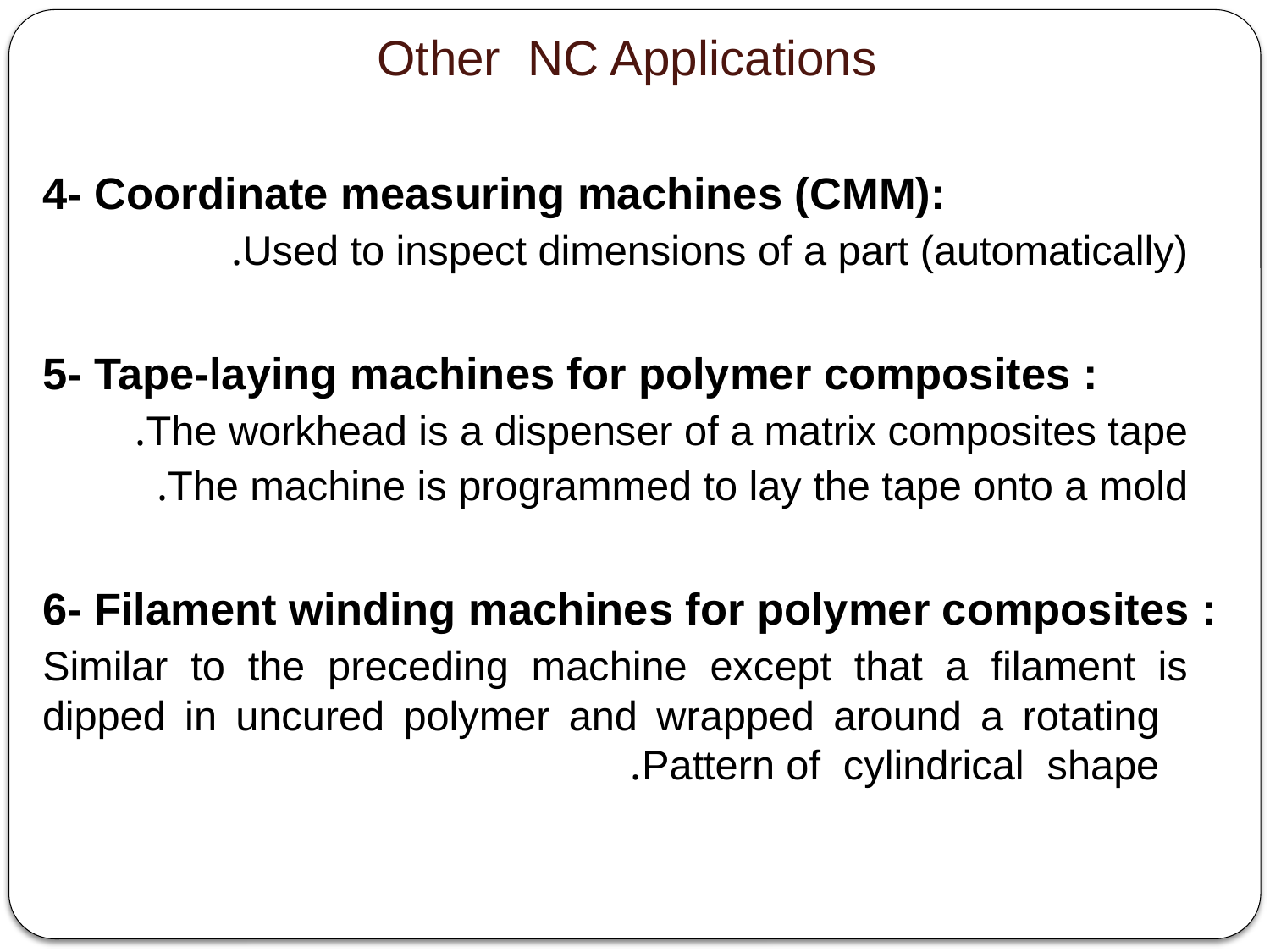

Other  NC Applications
4- Coordinate measuring machines (CMM):
Used to inspect dimensions of a part (automatically).

5- Tape-laying machines for polymer composites :
The workhead is a dispenser of a matrix composites tape.
The machine is programmed to lay the tape onto a mold.

6- Filament winding machines for polymer composites :
Similar to the preceding machine except that a filament is dipped in uncured polymer and wrapped around a rotating Pattern of  cylindrical  shape.